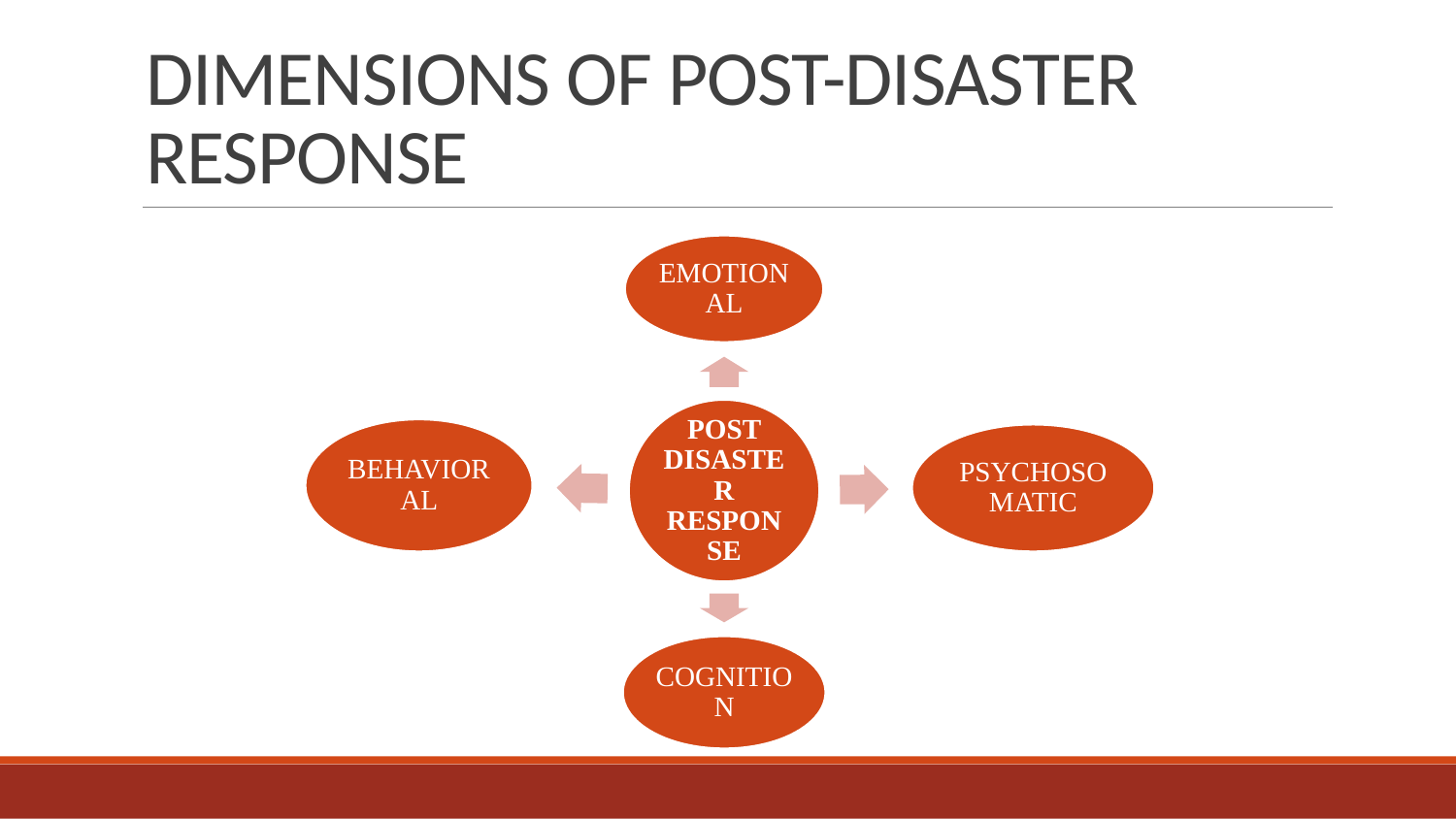

# DIMENSIONS OF POST-DISASTER RESPONSE
POST DISASTER RESPONSE

EMOTIONAL

PSYCHOSOMATIC

COGNITION

BEHAVIORAL